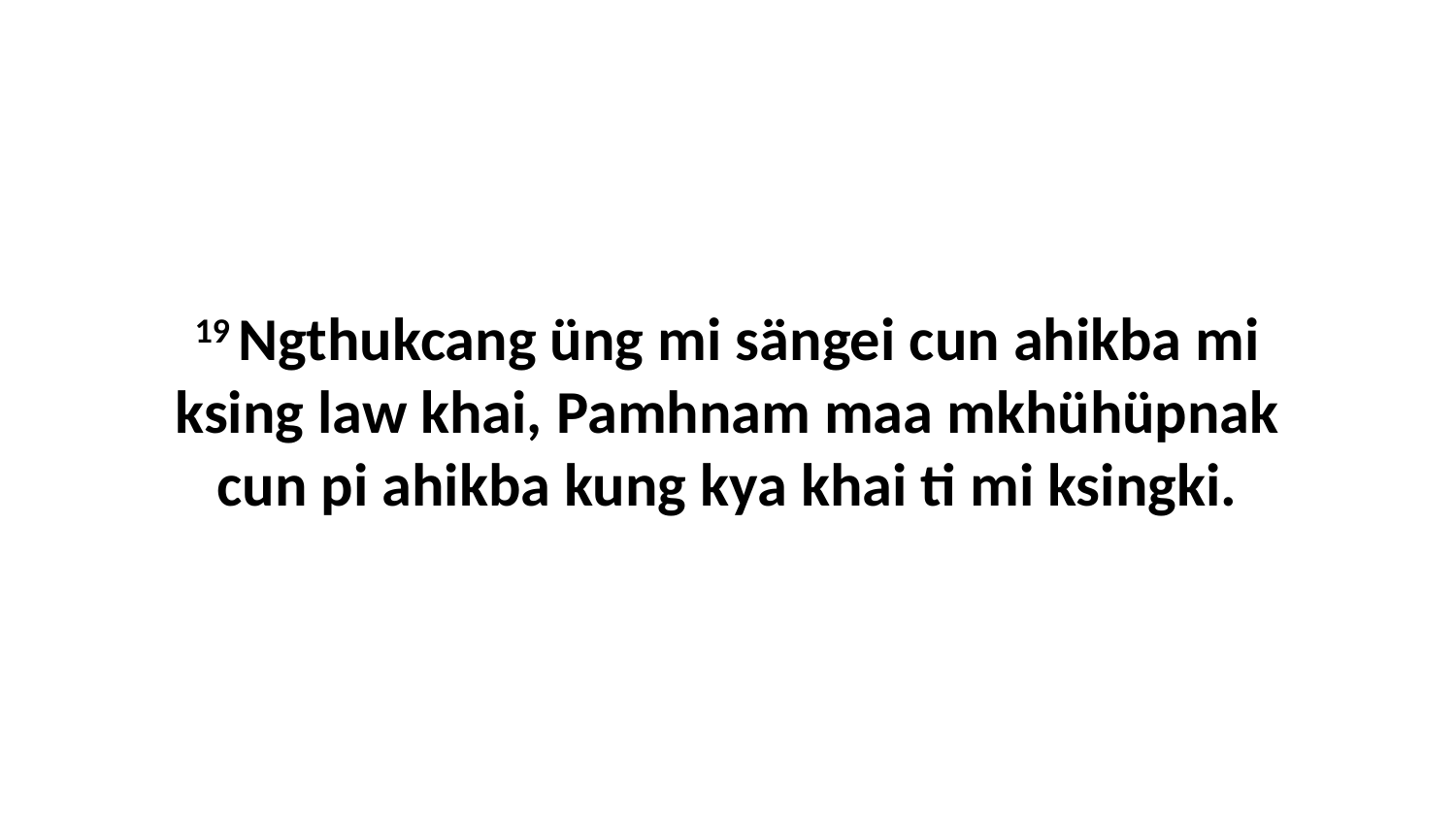

19 Ngthukcang üng mi sängei cun ahikba mi ksing law khai, Pamhnam maa mkhühüpnak cun pi ahikba kung kya khai ti mi ksingki.